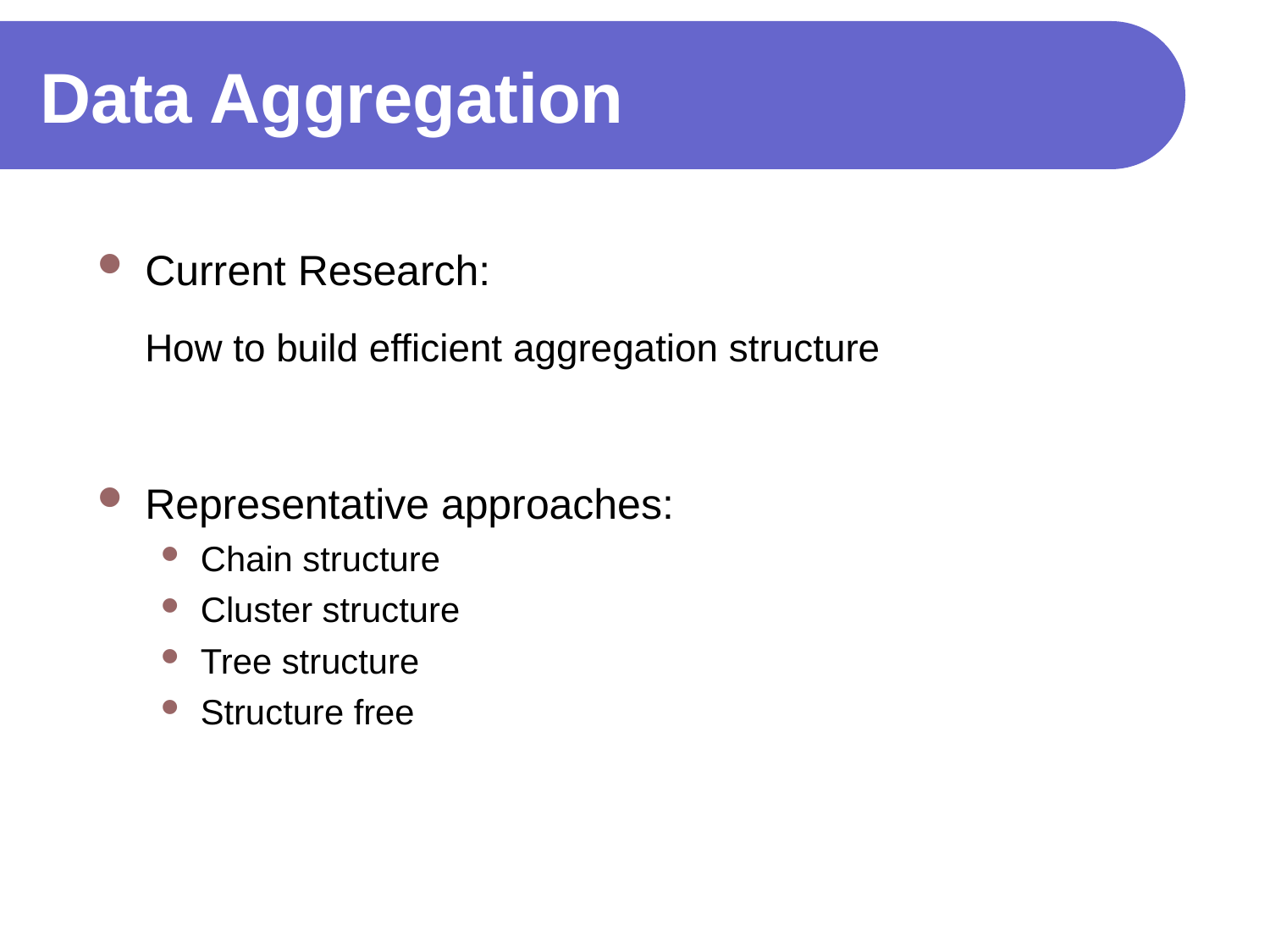

# Data Aggregation
Current Research:
	How to build efficient aggregation structure

Representative approaches:
Chain structure
Cluster structure
Tree structure
Structure free